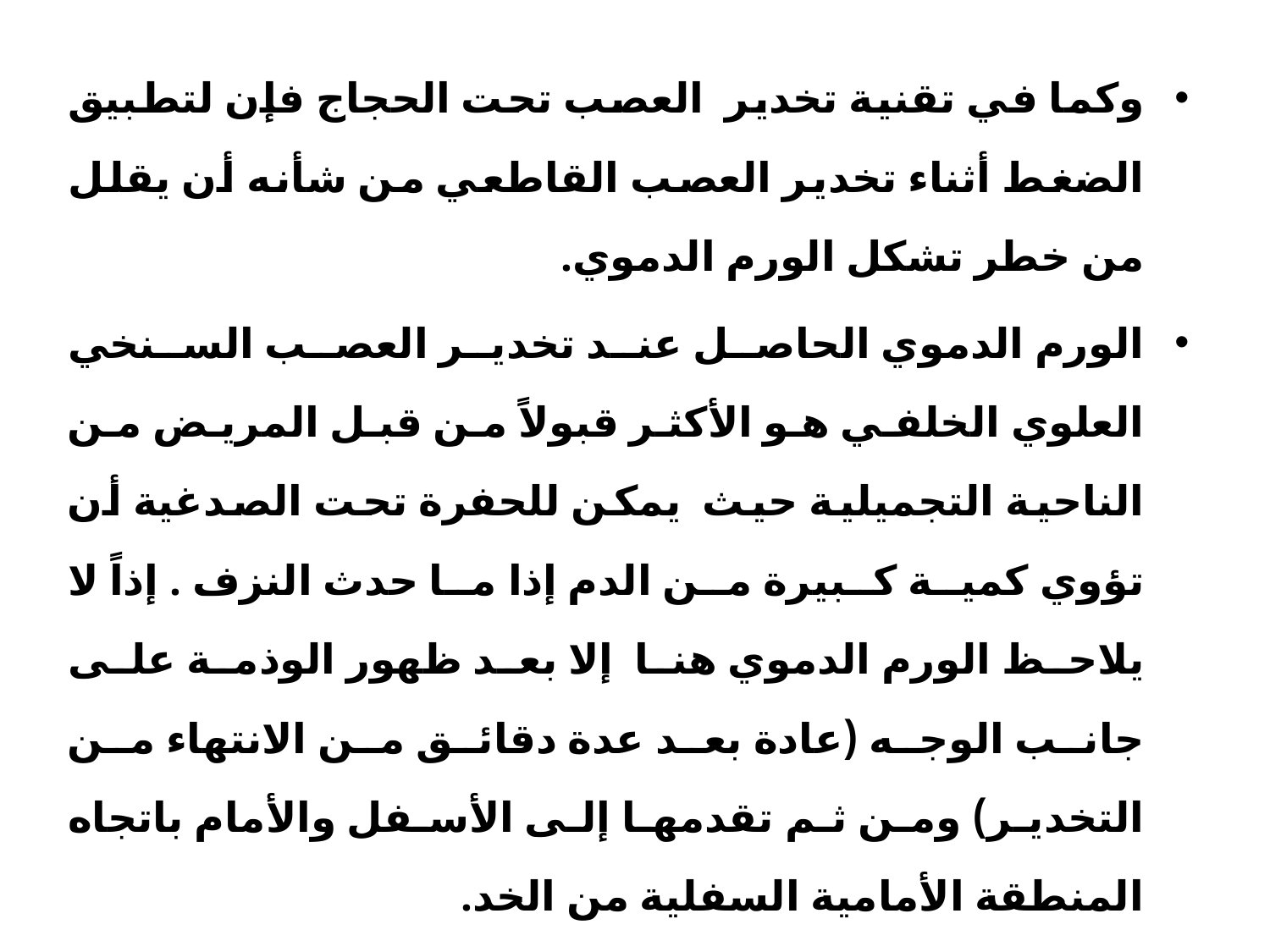

وكما في تقنية تخدير  العصب تحت الحجاج فإن لتطبيق الضغط أثناء تخدير العصب القاطعي من شأنه أن يقلل من خطر تشكل الورم الدموي.
الورم الدموي الحاصل عند تخدير العصب السنخي العلوي الخلفي هو الأكثر قبولاً من قبل المريض من الناحية التجميلية حيث  يمكن للحفرة تحت الصدغية أن تؤوي كمية كبيرة من الدم إذا ما حدث النزف . إذاً لا يلاحظ الورم الدموي هنا  إلا بعد ظهور الوذمة على جانب الوجه (عادة بعد عدة دقائق من الانتهاء من التخدير) ومن ثم تقدمها إلى الأسفل والأمام باتجاه المنطقة الأمامية السفلية من الخد.